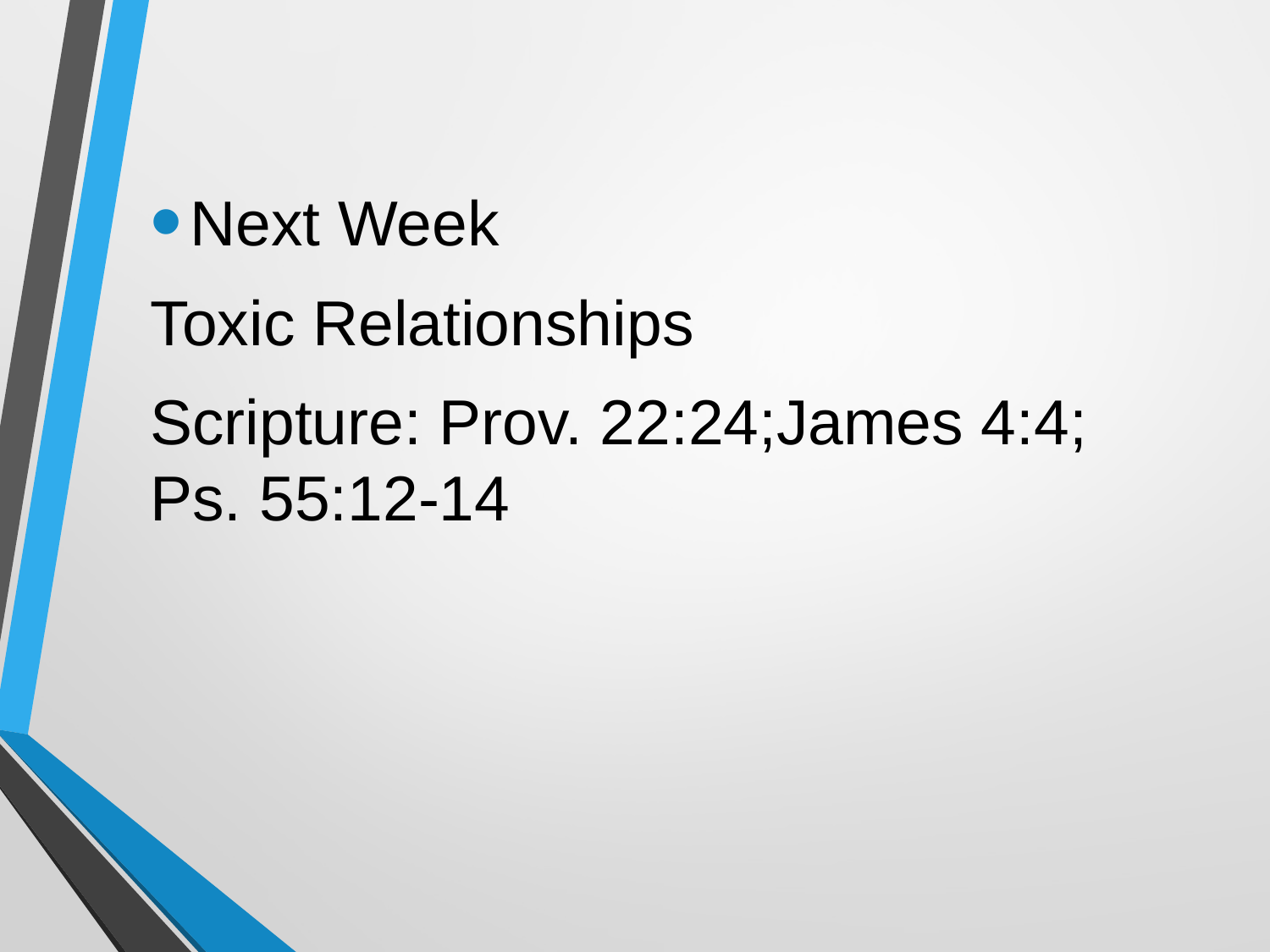

Next Week
Toxic Relationships
Scripture: Prov. 22:24;James 4:4; Ps. 55:12-14